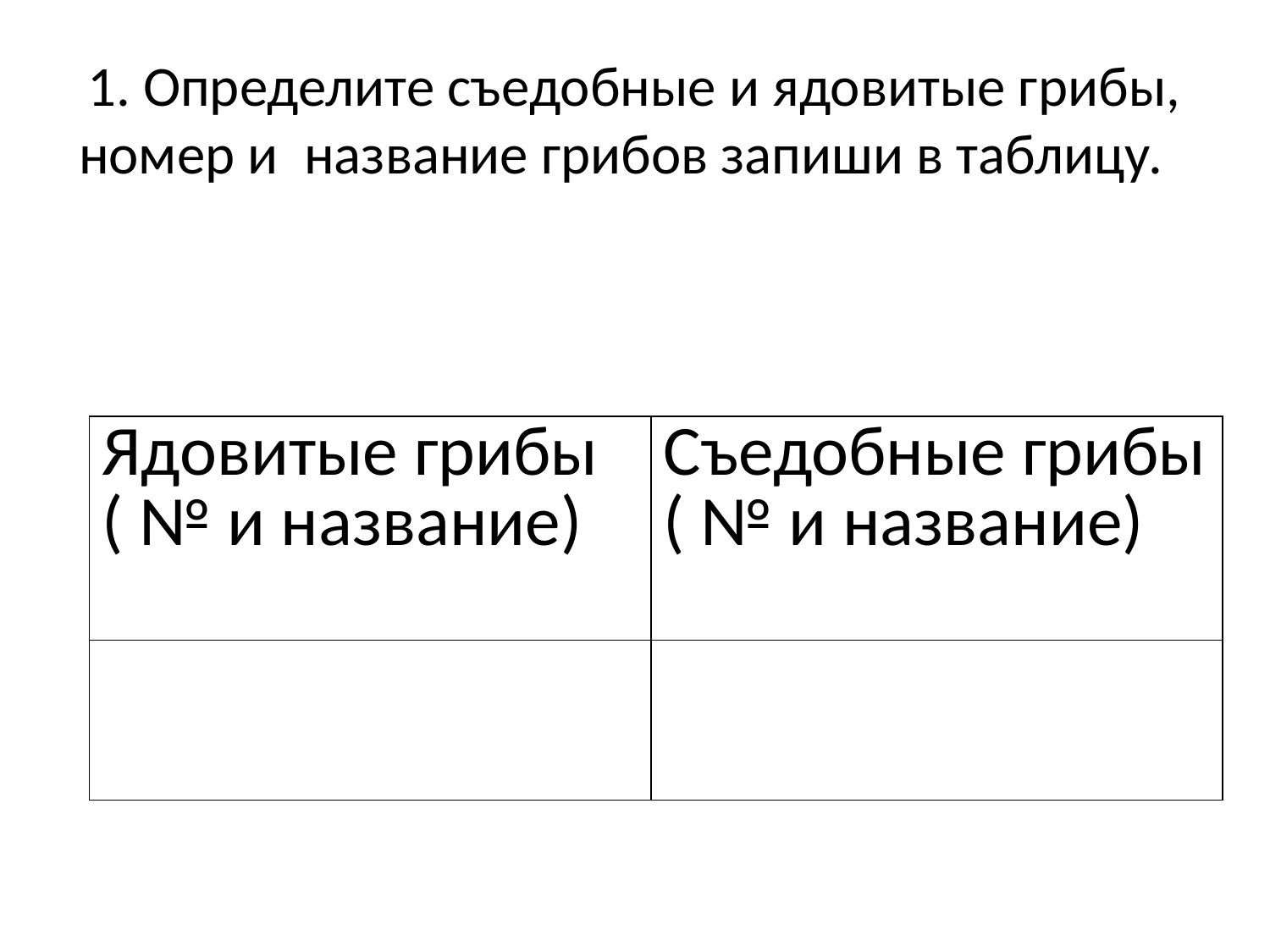

# 1. Определите съедобные и ядовитые грибы, номер и  название грибов запиши в таблицу.
| Ядовитые грибы ( № и название) | Съедобные грибы ( № и название) |
| --- | --- |
|  |  |